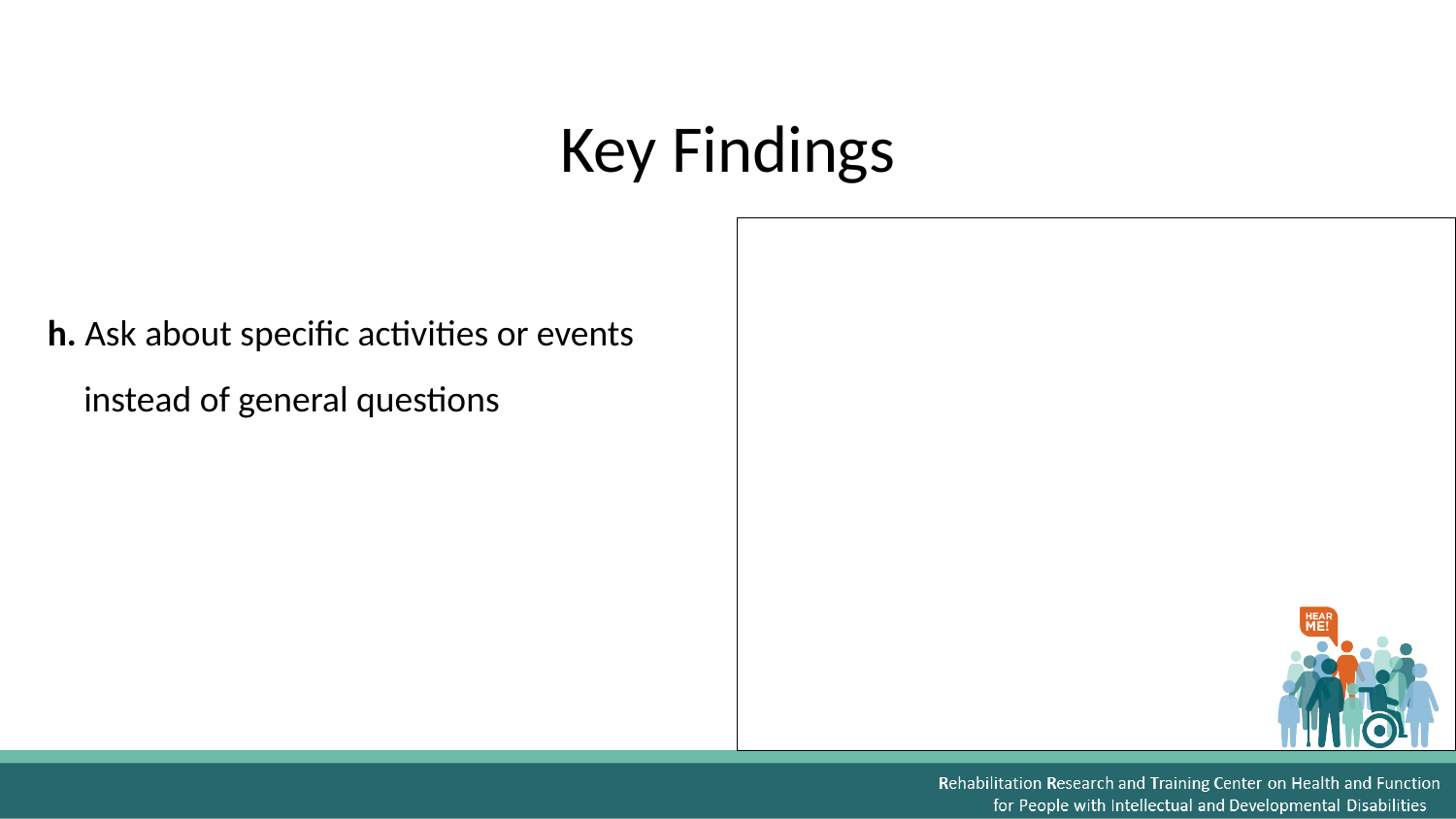

# Key Findings

h. Ask about specific activities or events instead of general questions